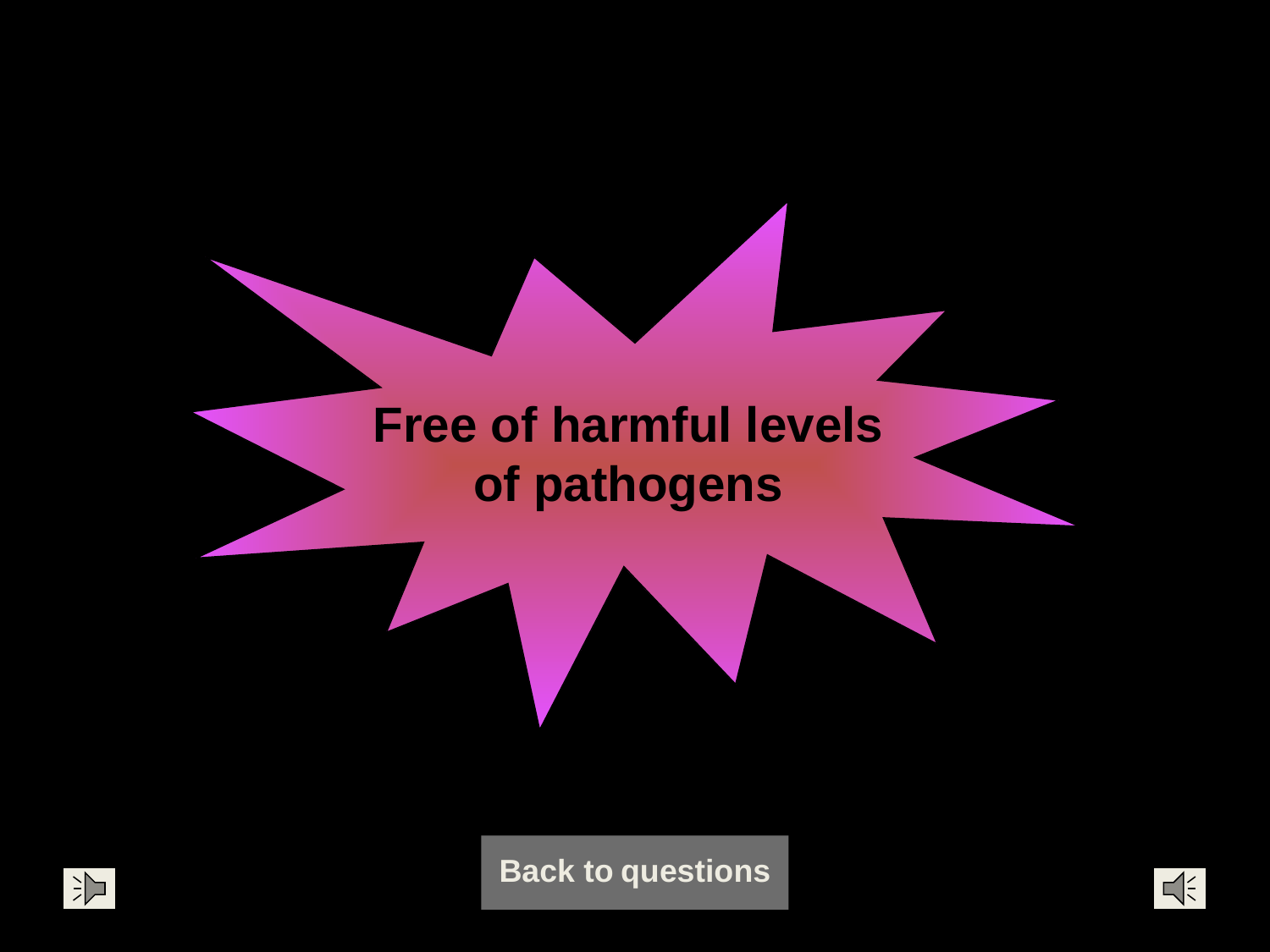

Free of harmful levels of pathogens
Back to questions